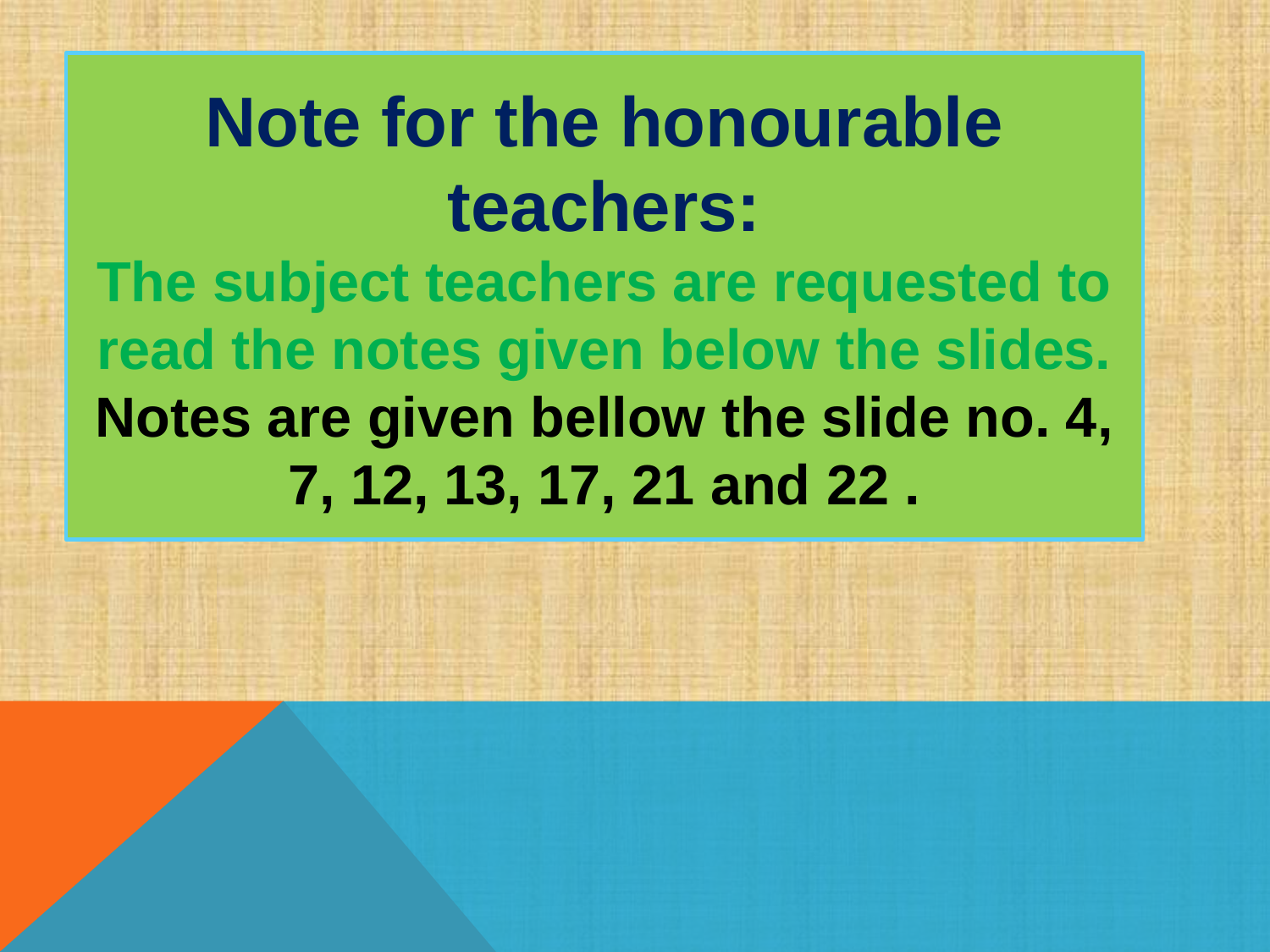

Note for the honourable teachers:
The subject teachers are requested to read the notes given below the slides.
Notes are given bellow the slide no. 4, 7, 12, 13, 17, 21 and 22 .